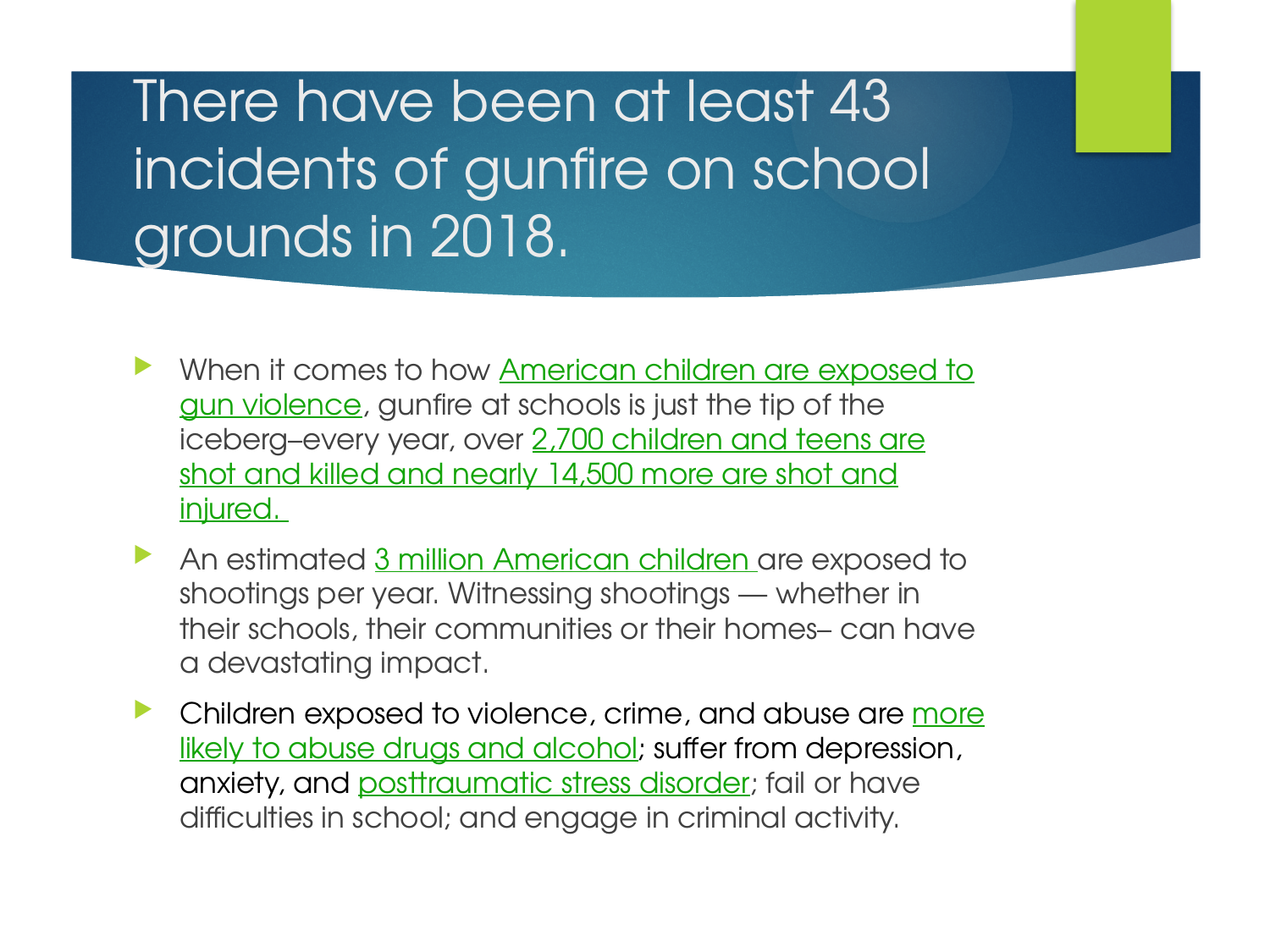

# There have been at least 43 incidents of gunfire on school grounds in 2018.
When it comes to how American children are exposed to gun violence, gunfire at schools is just the tip of the iceberg–every year, over 2,700 children and teens are shot and killed and nearly 14,500 more are shot and injured.
An estimated 3 million American children are exposed to shootings per year. Witnessing shootings — whether in their schools, their communities or their homes– can have a devastating impact.
Children exposed to violence, crime, and abuse are more likely to abuse drugs and alcohol; suffer from depression, anxiety, and posttraumatic stress disorder; fail or have difficulties in school; and engage in criminal activity.